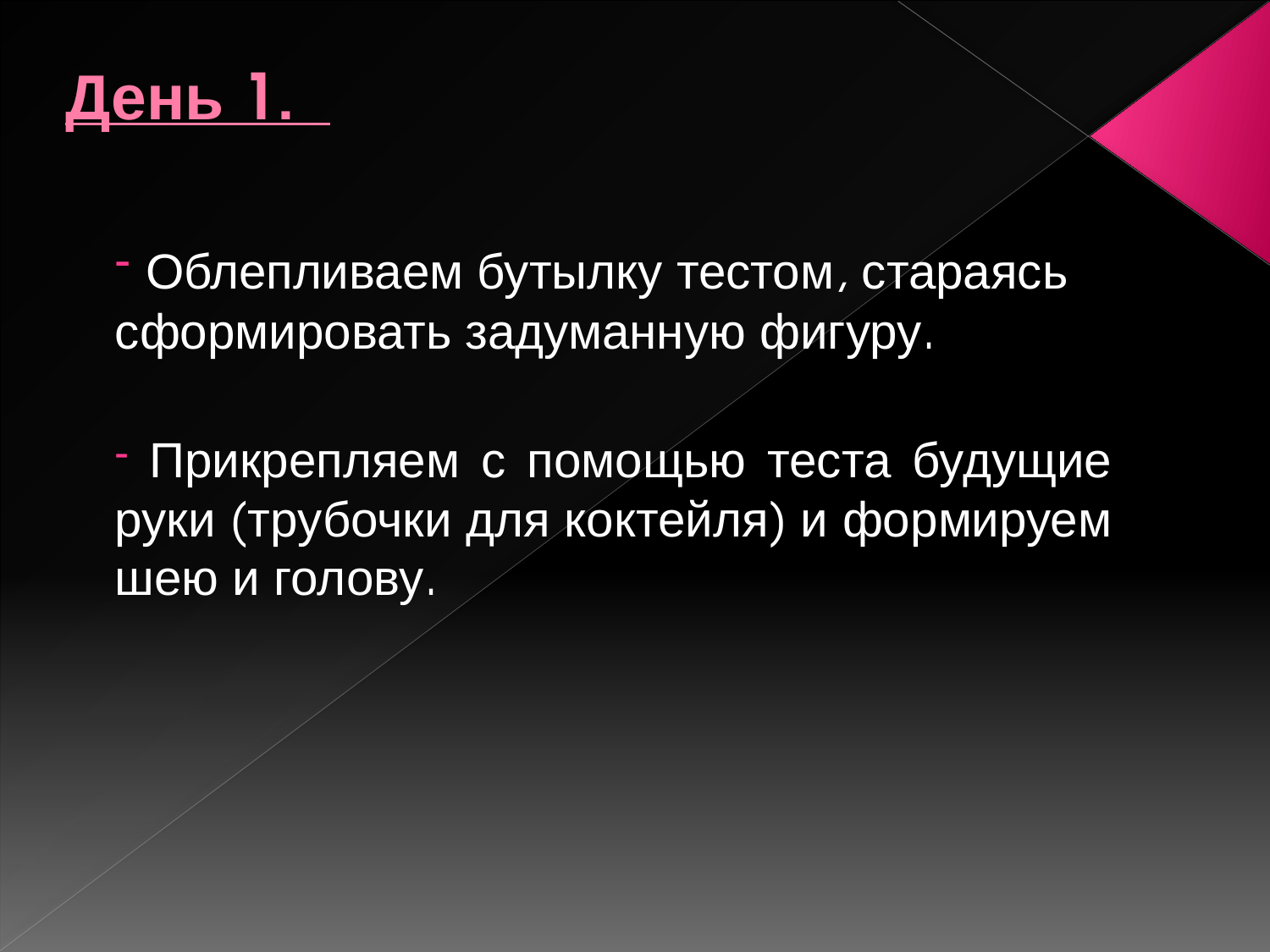

# День 1.
 Облепливаем бутылку тестом, стараясь сформировать задуманную фигуру.
 Прикрепляем с помощью теста будущие руки (трубочки для коктейля) и формируем шею и голову.